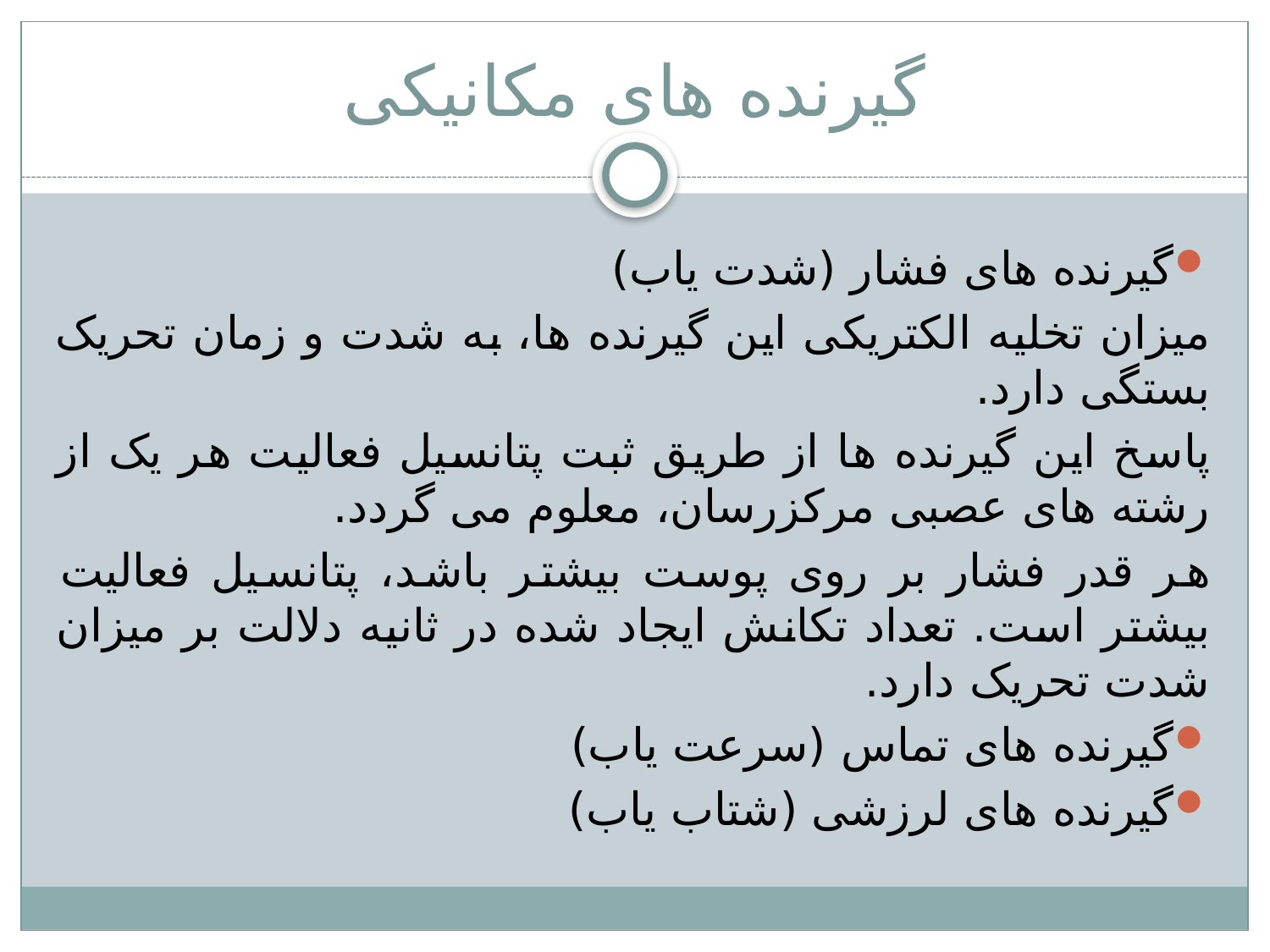

# گیرنده های مکانیکی
گیرنده های فشار (شدت یاب)
میزان تخلیه الکتریکی این گیرنده ها، به شدت و زمان تحریک بستگی دارد.
پاسخ این گیرنده ها از طریق ثبت پتانسیل فعالیت هر یک از رشته های عصبی مرکزرسان، معلوم می گردد.
هر قدر فشار بر روی پوست بیشتر باشد، پتانسیل فعالیت بیشتر است. تعداد تکانش ایجاد شده در ثانیه دلالت بر میزان شدت تحریک دارد.
گیرنده های تماس (سرعت یاب)
گیرنده های لرزشی (شتاب یاب)